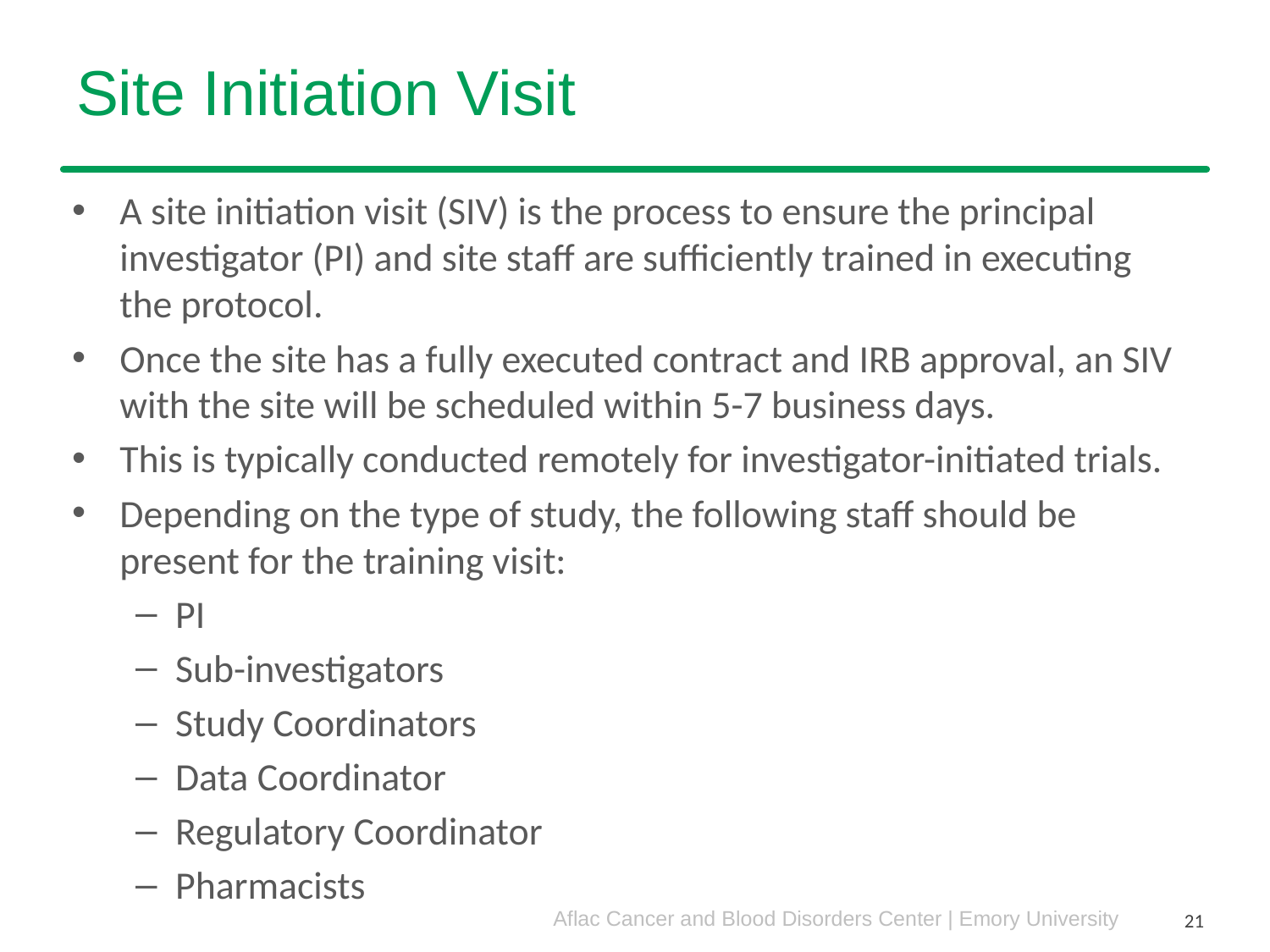

# Site Initiation Visit
A site initiation visit (SIV) is the process to ensure the principal investigator (PI) and site staff are sufficiently trained in executing the protocol.
Once the site has a fully executed contract and IRB approval, an SIV with the site will be scheduled within 5-7 business days.
This is typically conducted remotely for investigator-initiated trials.
Depending on the type of study, the following staff should be present for the training visit:
PI
Sub-investigators
Study Coordinators
Data Coordinator
Regulatory Coordinator
Pharmacists

21